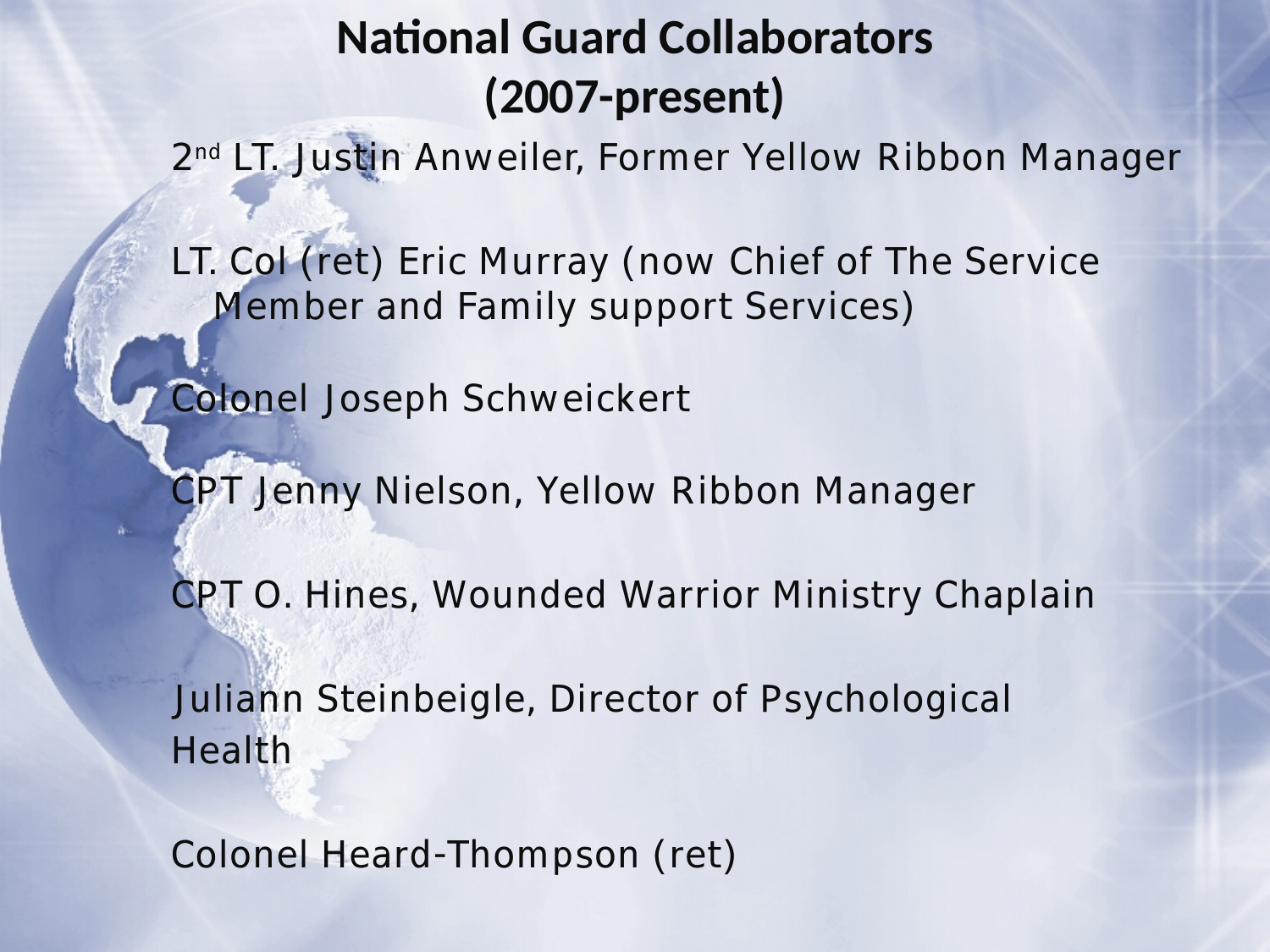

# National Guard Collaborators (2007-present)
2nd LT. Justin Anweiler, Former Yellow Ribbon Manager

LT. Col (ret) Eric Murray (now Chief of The Service Member and Family support Services)

Colonel Joseph Schweickert

CPT Jenny Nielson, Yellow Ribbon Manager

CPT O. Hines, Wounded Warrior Ministry Chaplain

Juliann Steinbeigle, Director of Psychological
Health

Colonel Heard-Thompson (ret)